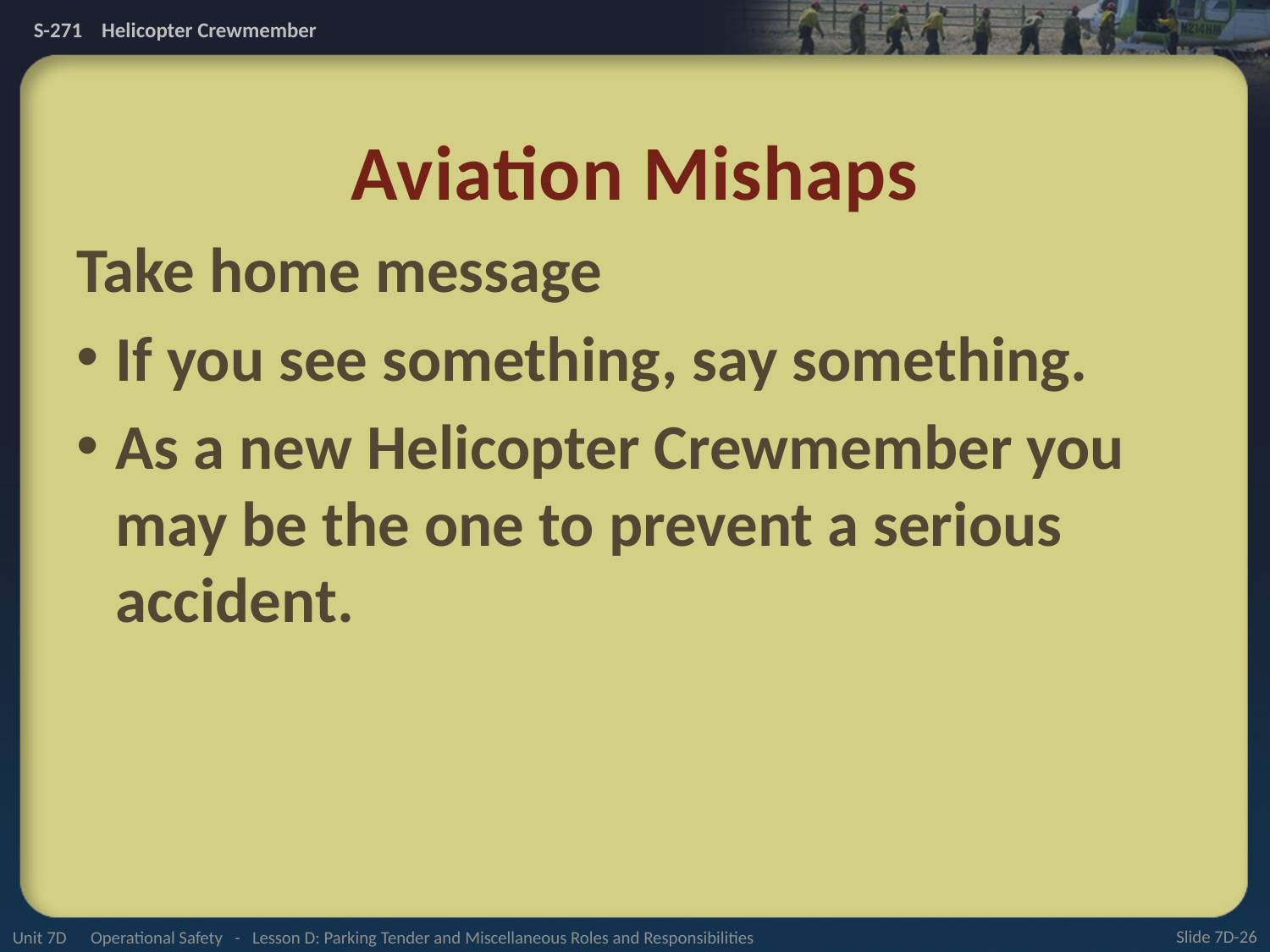

# Aviation Mishaps
Take home message
If you see something, say something.
As a new Helicopter Crewmember you may be the one to prevent a serious accident.
Unit 7D      Operational Safety   -   Lesson D: Parking Tender and Miscellaneous Roles and Responsibilities
Slide 7D-26